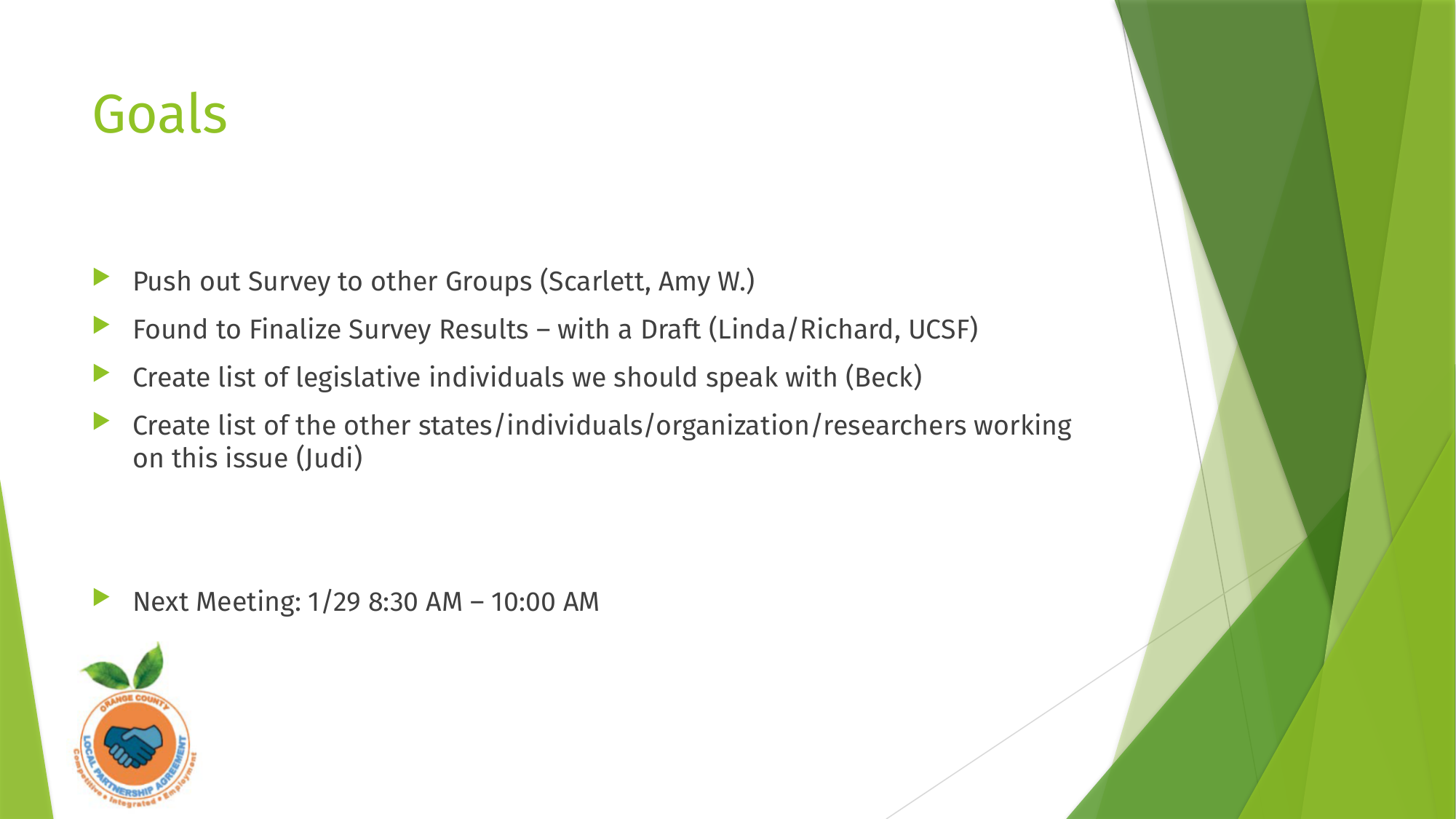

# Goals
Push out Survey to other Groups (Scarlett, Amy W.)
Found to Finalize Survey Results – with a Draft (Linda/Richard, UCSF)
Create list of legislative individuals we should speak with (Beck)
Create list of the other states/individuals/organization/researchers working on this issue (Judi)

Next Meeting: 1/29 8:30 AM – 10:00 AM